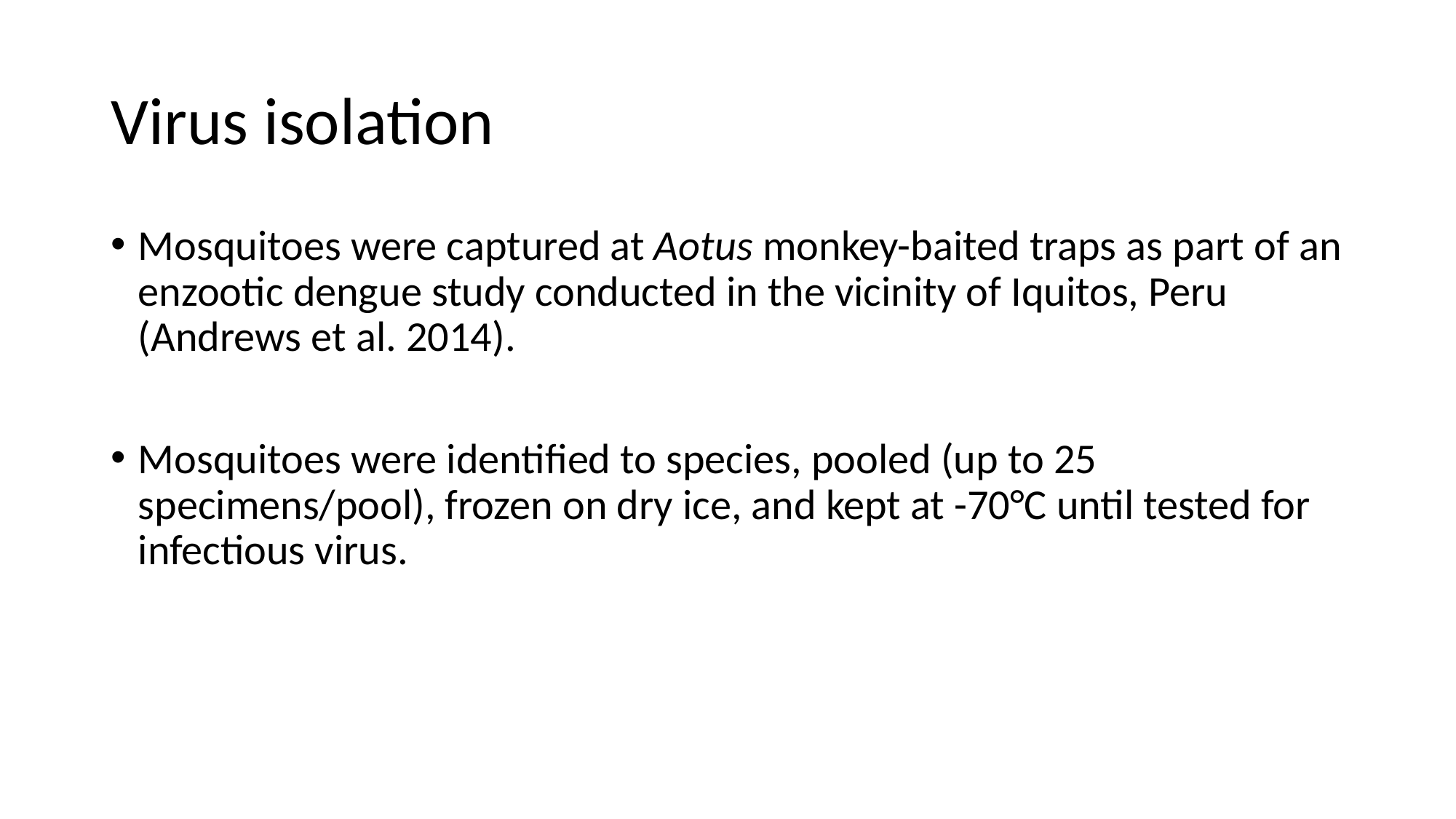

# Virus isolation
Mosquitoes were captured at Aotus monkey-baited traps as part of an enzootic dengue study conducted in the vicinity of Iquitos, Peru (Andrews et al. 2014).

Mosquitoes were identified to species, pooled (up to 25 specimens/pool), frozen on dry ice, and kept at -70°C until tested for infectious virus.